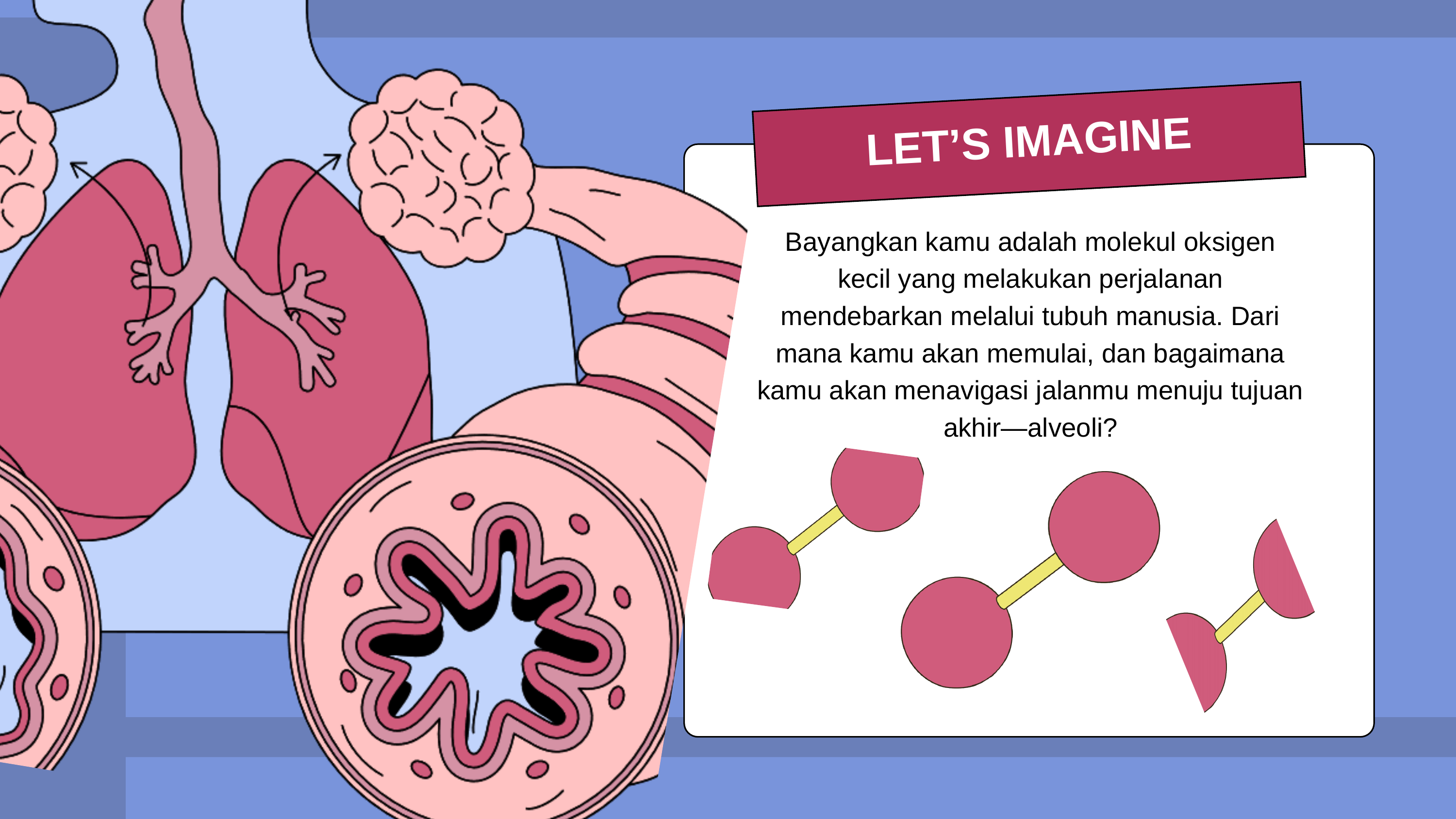

LET’S IMAGINE

Bayangkan kamu adalah molekul oksigen kecil yang melakukan perjalanan mendebarkan melalui tubuh manusia. Dari mana kamu akan memulai, dan bagaimana kamu akan menavigasi jalanmu menuju tujuan akhir—alveoli?